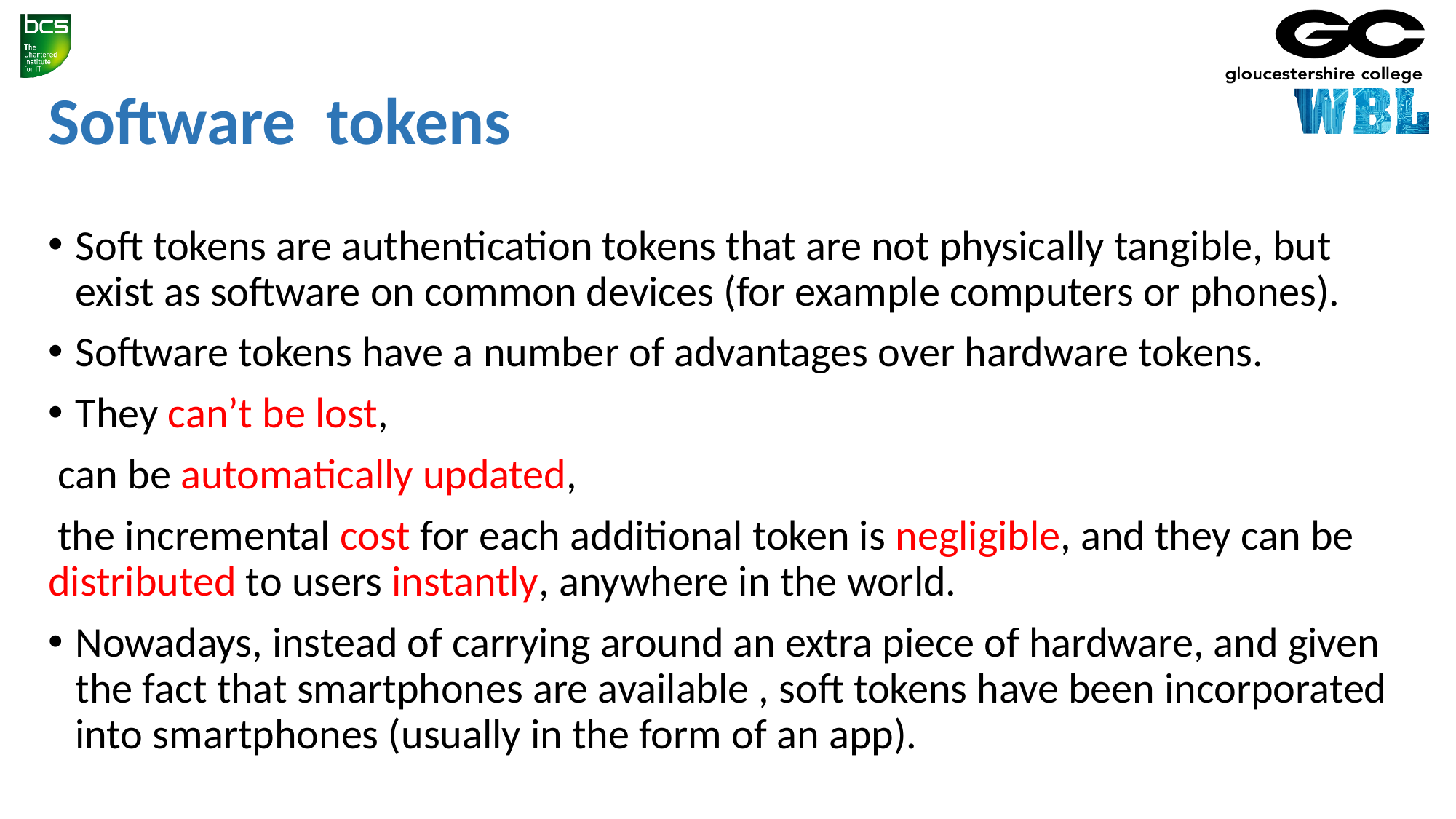

# Software  tokens
Soft tokens are authentication tokens that are not physically tangible, but exist as software on common devices (for example computers or phones).
Software tokens have a number of advantages over hardware tokens.
They can’t be lost,
 can be automatically updated,
 the incremental cost for each additional token is negligible, and they can be distributed to users instantly, anywhere in the world.
Nowadays, instead of carrying around an extra piece of hardware, and given the fact that smartphones are available , soft tokens have been incorporated into smartphones (usually in the form of an app).